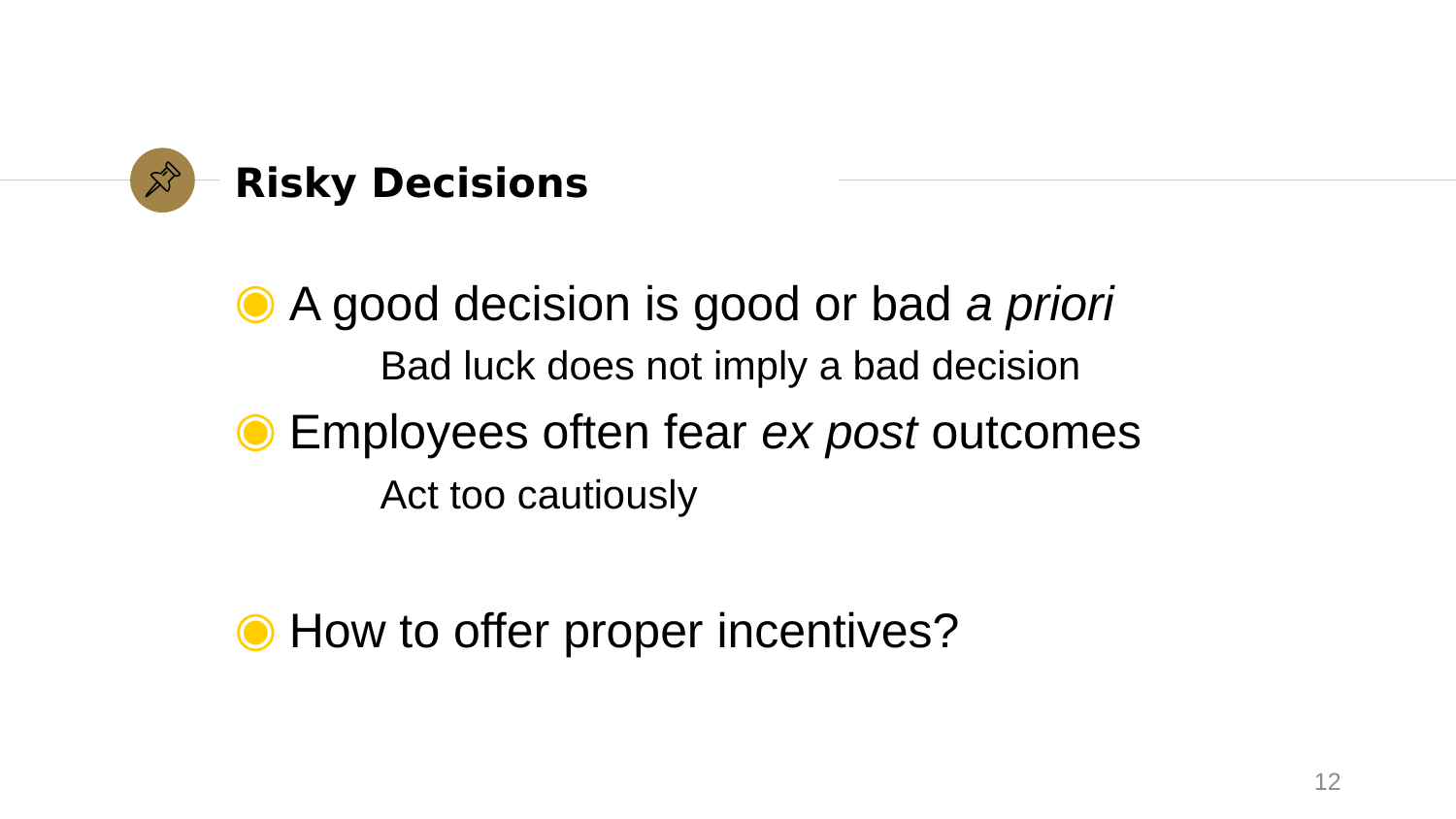

# Risky Decisions

A good decision is good or bad a priori
	Bad luck does not imply a bad decision
Employees often fear ex post outcomes
	Act too cautiously

How to offer proper incentives?

12